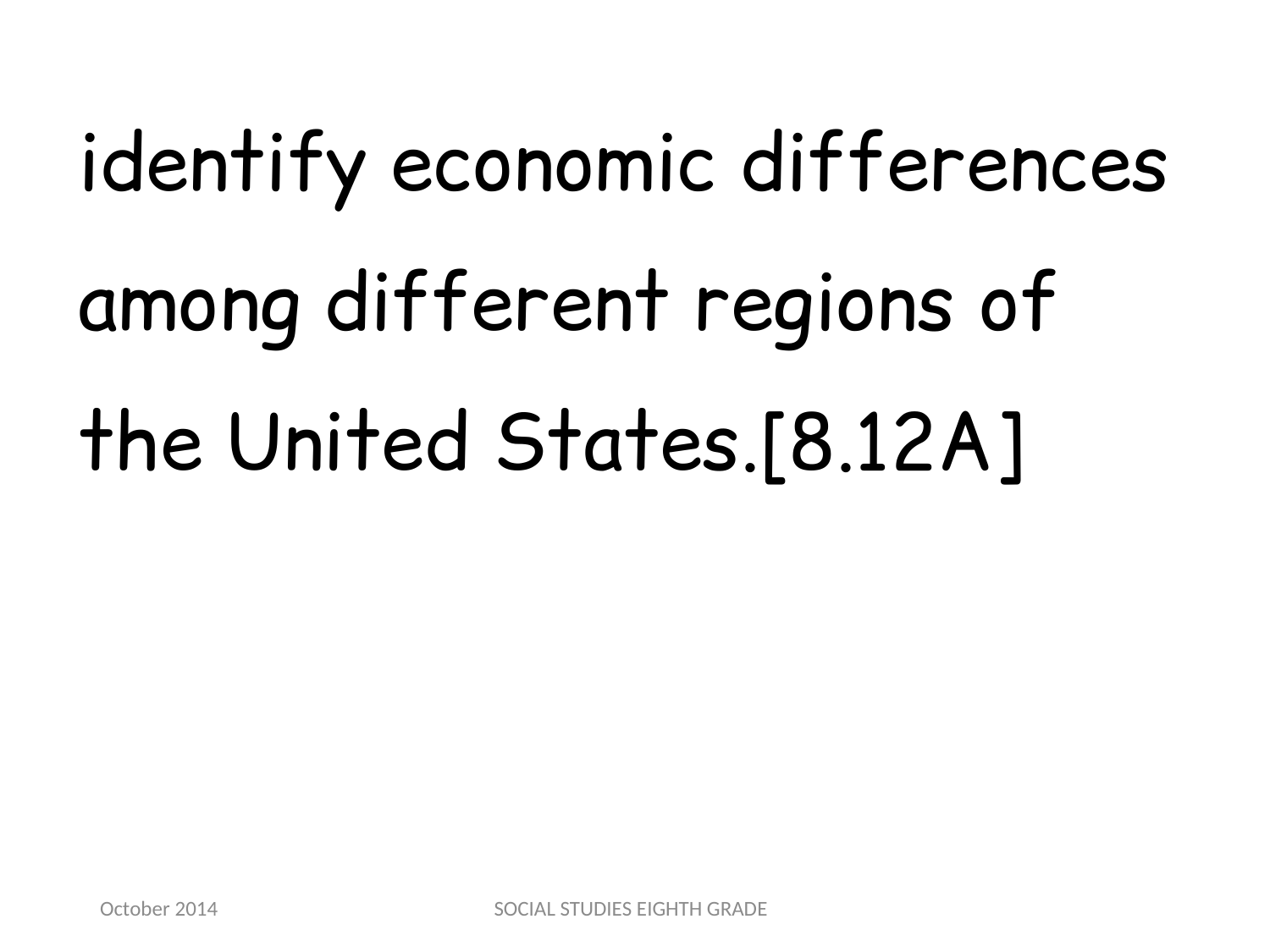

identify economic differences among different regions of the United States.[8.12A]
October 2014
SOCIAL STUDIES EIGHTH GRADE